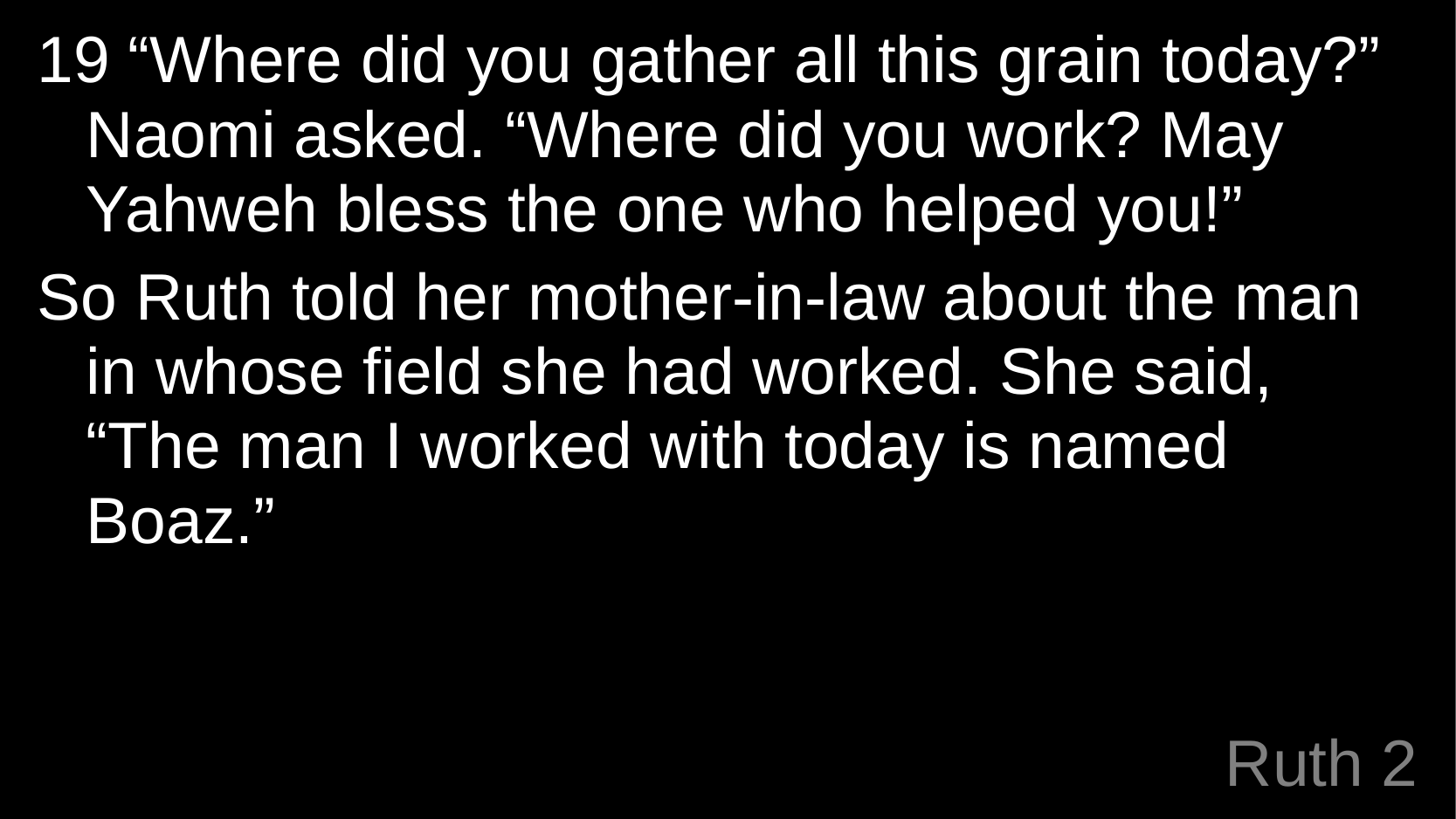

19 “Where did you gather all this grain today?” Naomi asked. “Where did you work? May Yahweh bless the one who helped you!”
So Ruth told her mother-in-law about the man in whose field she had worked. She said, “The man I worked with today is named Boaz.”

# Ruth 2